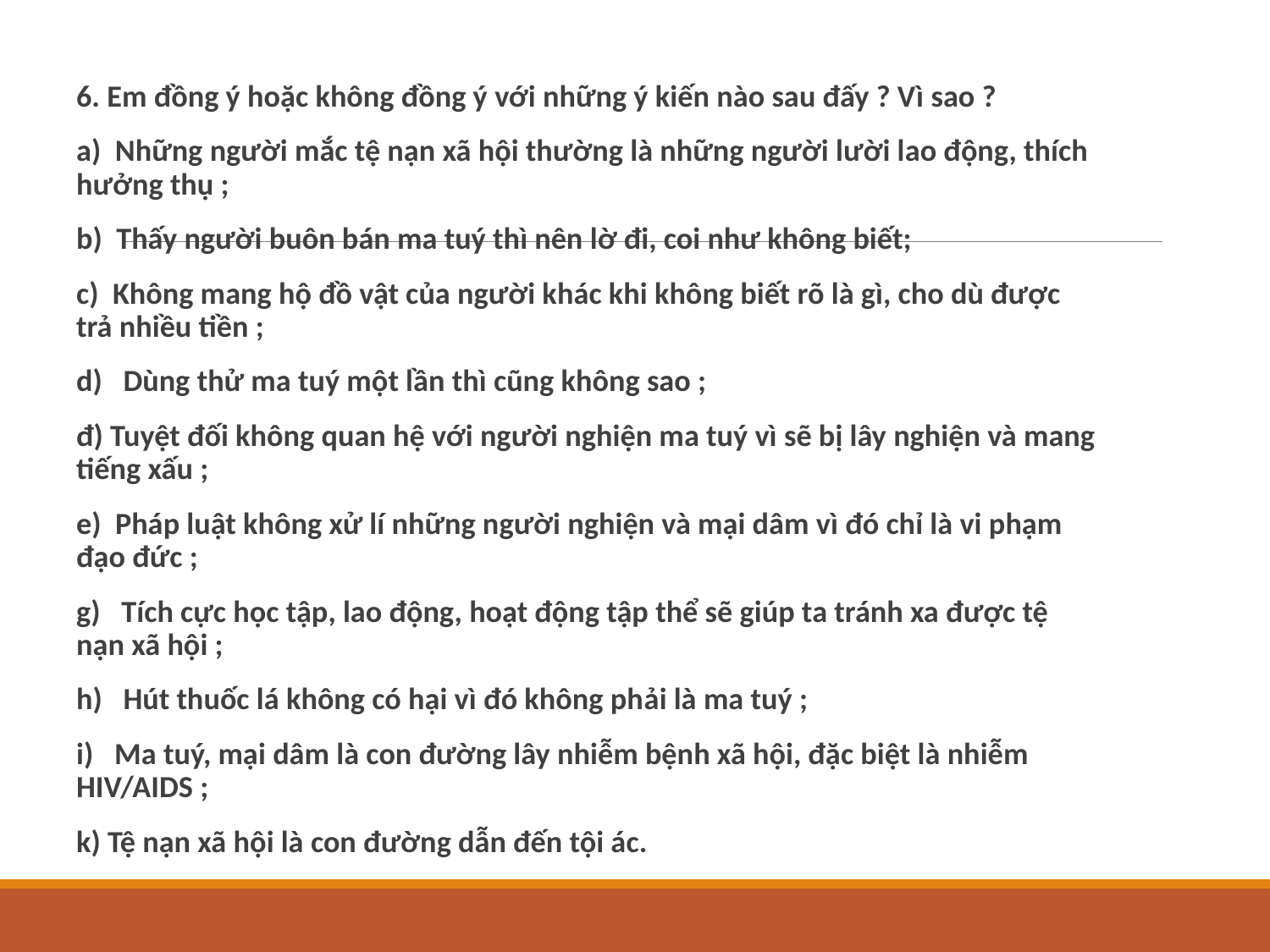

#
6. Em đồng ý hoặc không đồng ý với những ý kiến nào sau đấy ? Vì sao ?
a)  Những người mắc tệ nạn xã hội thường là những người lười lao động, thích hưởng thụ ;
b)  Thấy người buôn bán ma tuý thì nên lờ đi, coi như không biết;
c)  Không mang hộ đồ vật của người khác khi không biết rõ là gì, cho dù được trả nhiều tiền ;
d)   Dùng thử ma tuý một lần thì cũng không sao ;
đ) Tuyệt đối không quan hệ với người nghiện ma tuý vì sẽ bị lây nghiện và mang tiếng xấu ;
e)  Pháp luật không xử lí những người nghiện và mại dâm vì đó chỉ là vi phạm đạo đức ;
g)   Tích cực học tập, lao động, hoạt động tập thể sẽ giúp ta tránh xa được tệ nạn xã hội ;
h)   Hút thuốc lá không có hại vì đó không phải là ma tuý ;
i)   Ma tuý, mại dâm là con đường lây nhiễm bệnh xã hội, đặc biệt là nhiễm HIV/AIDS ;
k) Tệ nạn xã hội là con đường dẫn đến tội ác.